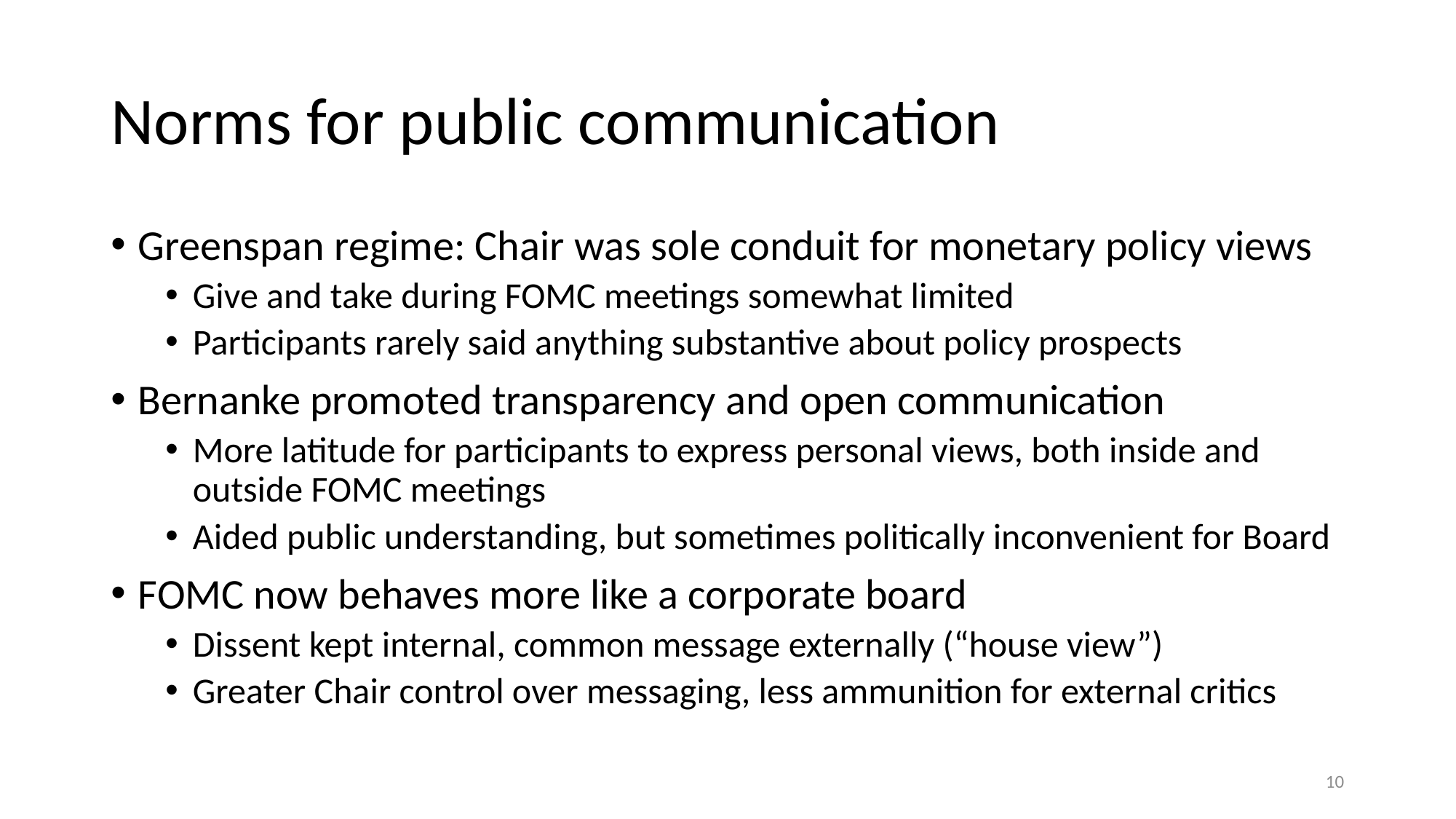

# Norms for public communication
Greenspan regime: Chair was sole conduit for monetary policy views
Give and take during FOMC meetings somewhat limited
Participants rarely said anything substantive about policy prospects
Bernanke promoted transparency and open communication
More latitude for participants to express personal views, both inside and outside FOMC meetings
Aided public understanding, but sometimes politically inconvenient for Board
FOMC now behaves more like a corporate board
Dissent kept internal, common message externally (“house view”)
Greater Chair control over messaging, less ammunition for external critics
10